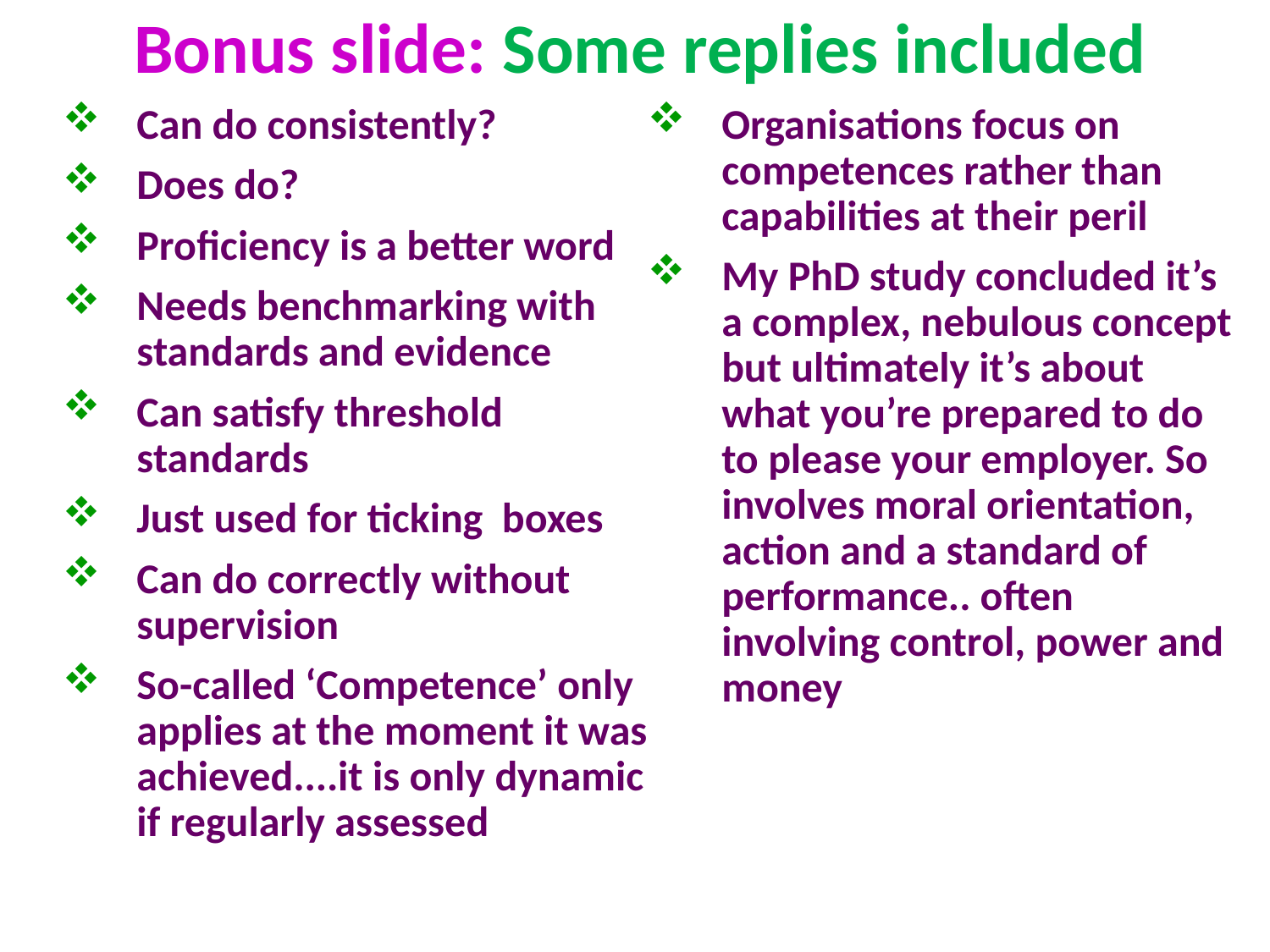

# Bonus slide: Some replies included
Can do consistently?
Does do?
Proficiency is a better word
Needs benchmarking with standards and evidence
Can satisfy threshold standards
Just used for ticking  boxes
Can do correctly without supervision
So-called ‘Competence’ only applies at the moment it was achieved....it is only dynamic if regularly assessed
Organisations focus on competences rather than capabilities at their peril
My PhD study concluded it’s a complex, nebulous concept but ultimately it’s about what you’re prepared to do to please your employer. So involves moral orientation, action and a standard of performance.. often involving control, power and money